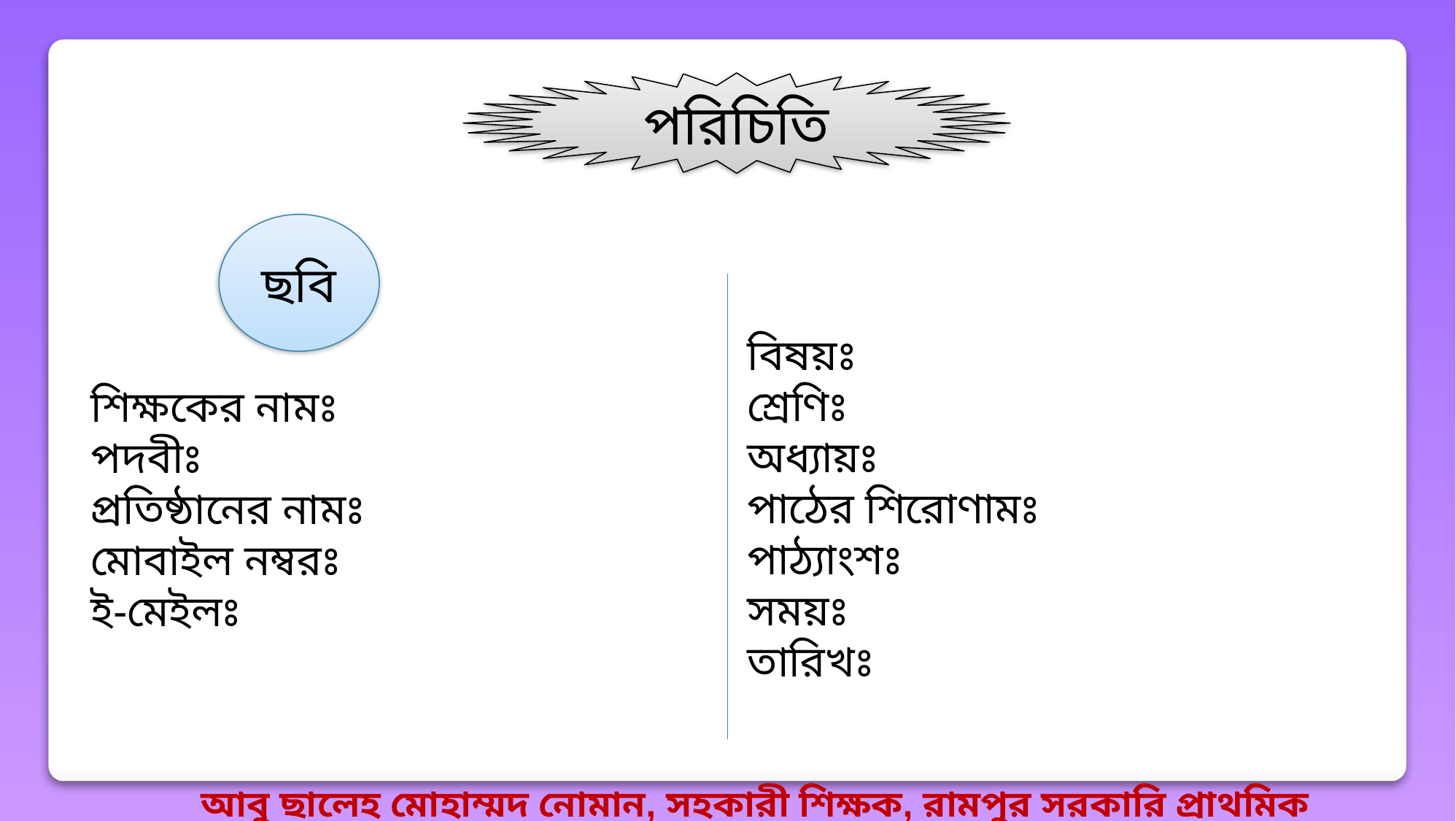

পরিচিতি
ছবি
বিষয়ঃ
শ্রেণিঃ
অধ্যায়ঃ
পাঠের শিরোণামঃ
পাঠ্যাংশঃ
সময়ঃ
তারিখঃ

শিক্ষকের নামঃ
পদবীঃ
প্রতিষ্ঠানের নামঃ
মোবাইল নম্বরঃ
ই-মেইলঃ